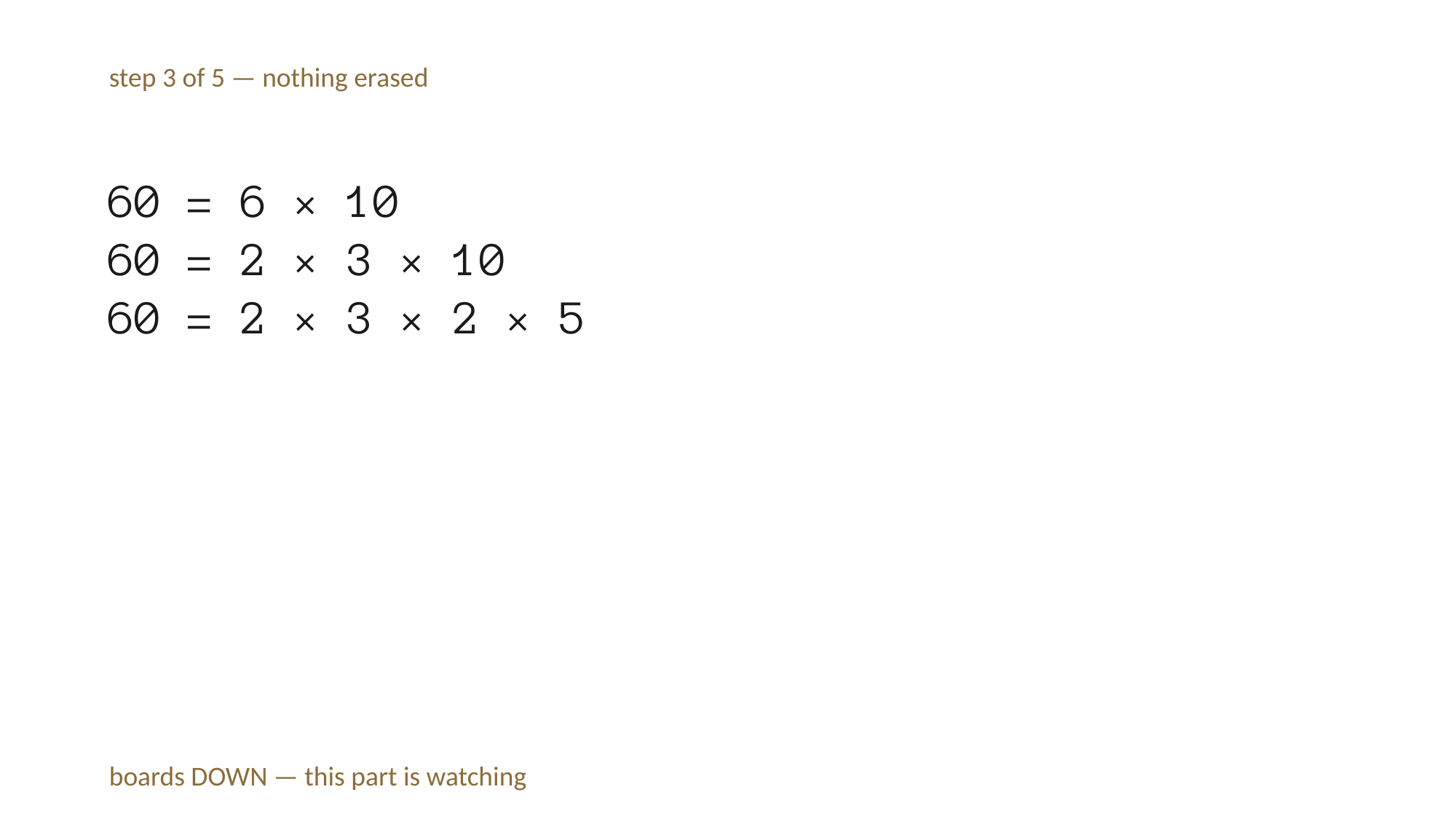

step 3 of 5 — nothing erased
60 = 6 × 10
60 = 2 × 3 × 10
60 = 2 × 3 × 2 × 5
boards DOWN — this part is watching